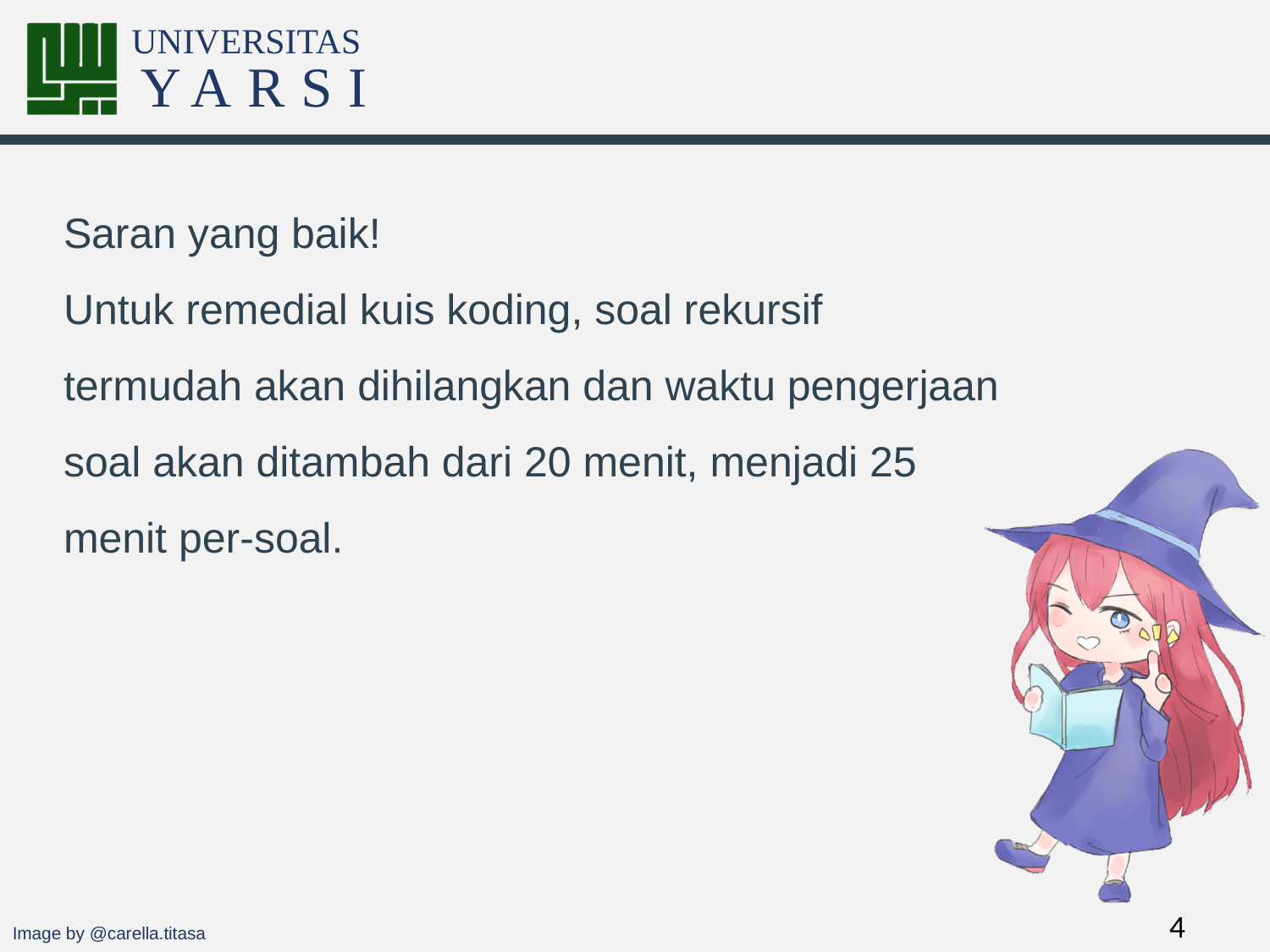

#
Saran yang baik!
Untuk remedial kuis koding, soal rekursif termudah akan dihilangkan dan waktu pengerjaan soal akan ditambah dari 20 menit, menjadi 25 menit per-soal.